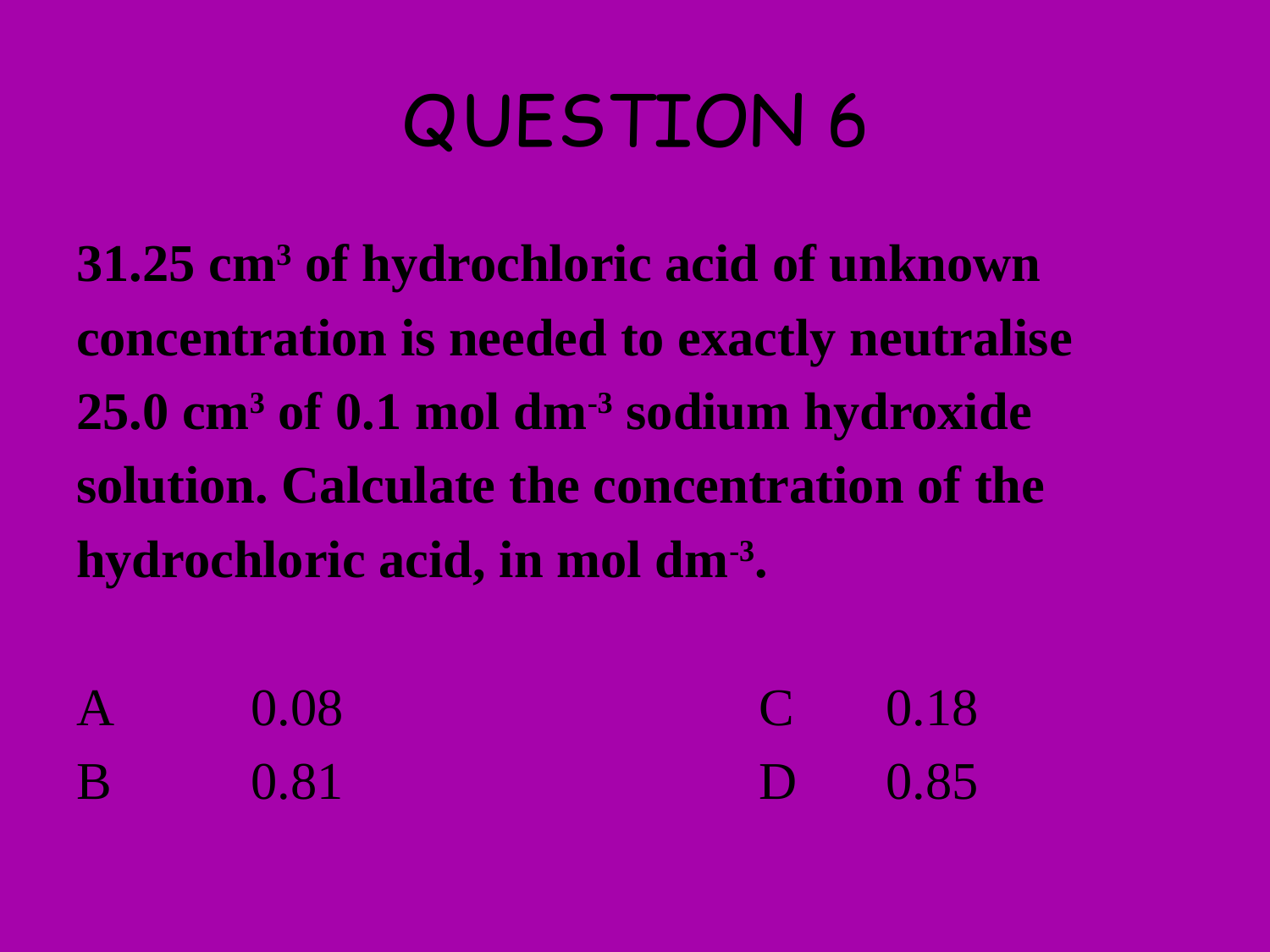

# QUESTION 6
31.25 cm3 of hydrochloric acid of unknown
concentration is needed to exactly neutralise
25.0 cm3 of 0.1 mol dm-3 sodium hydroxide
solution. Calculate the concentration of the
hydrochloric acid, in mol dm-3.

A		0.08				C	0.18
B		0.81				D	0.85